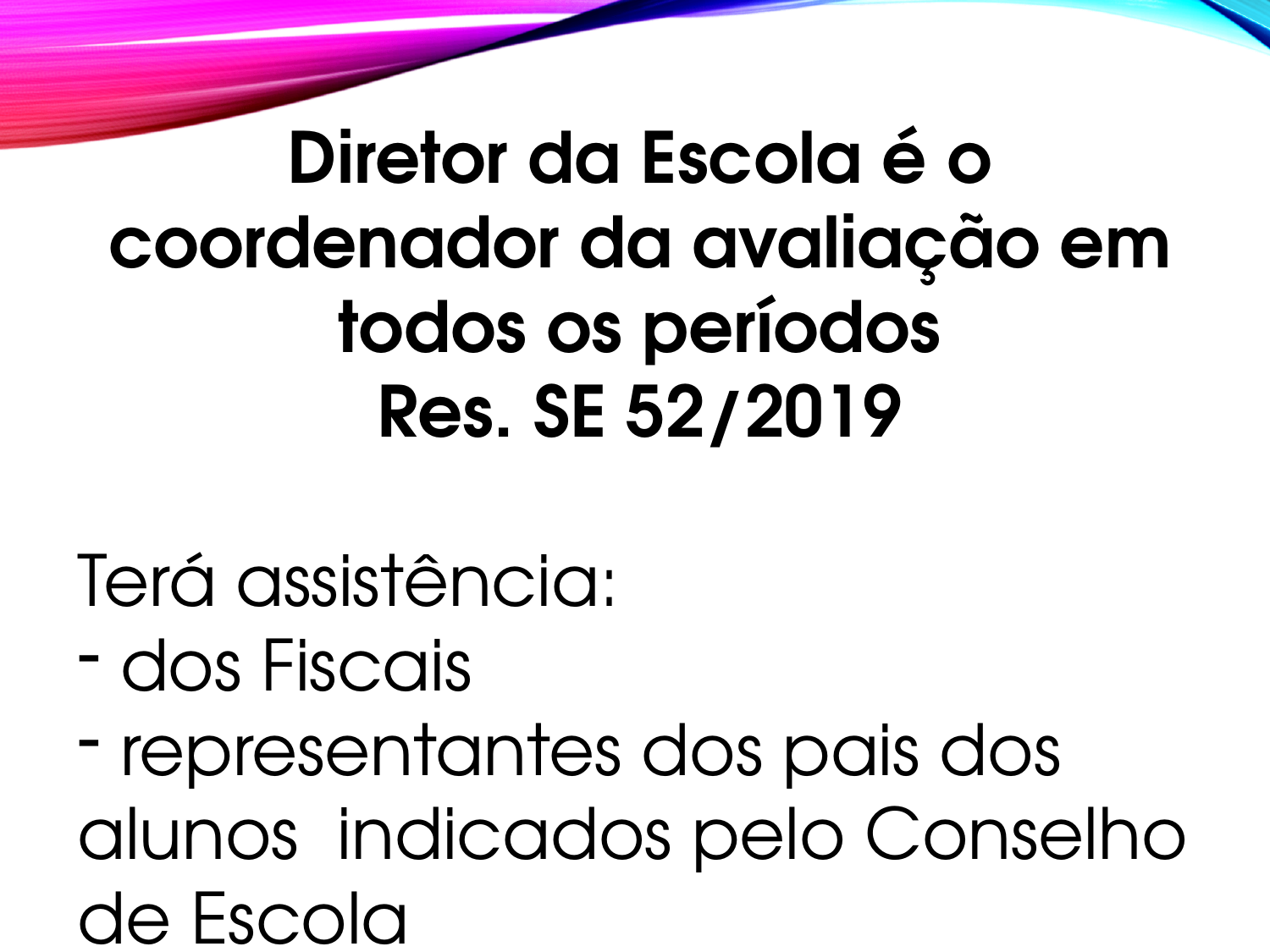

Diretor da Escola é o coordenador da avaliação em todos os períodos
Res. SE 52/2019

Terá assistência:
 dos Fiscais
 representantes dos pais dos alunos  indicados pelo Conselho de Escola